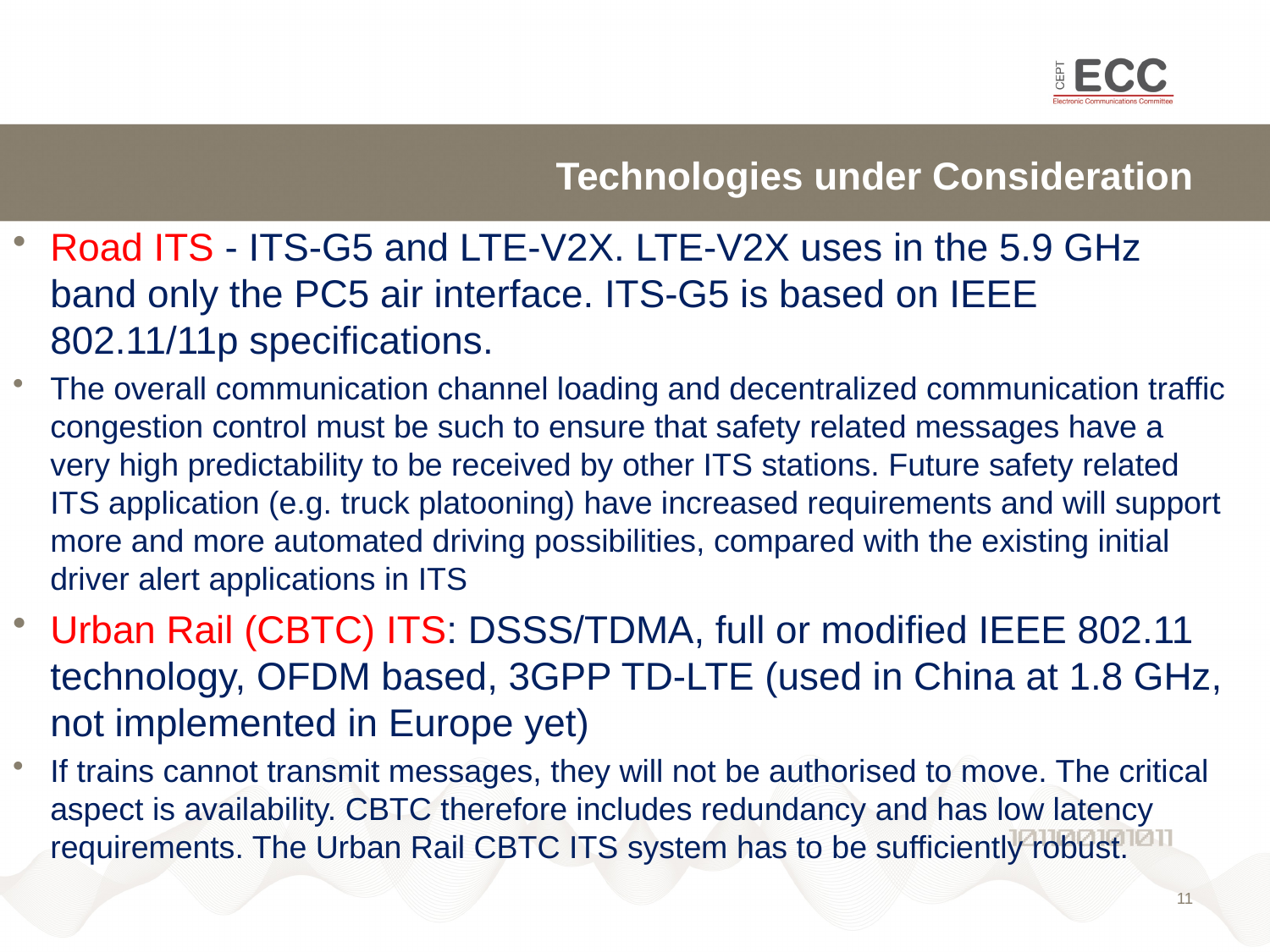

# Technologies under Consideration
Road ITS - ITS-G5 and LTE-V2X. LTE-V2X uses in the 5.9 GHz band only the PC5 air interface. ITS-G5 is based on IEEE 802.11/11p specifications.
The overall communication channel loading and decentralized communication traffic congestion control must be such to ensure that safety related messages have a very high predictability to be received by other ITS stations. Future safety related ITS application (e.g. truck platooning) have increased requirements and will support more and more automated driving possibilities, compared with the existing initial driver alert applications in ITS
Urban Rail (CBTC) ITS: DSSS/TDMA, full or modified IEEE 802.11 technology, OFDM based, 3GPP TD-LTE (used in China at 1.8 GHz, not implemented in Europe yet)
If trains cannot transmit messages, they will not be authorised to move. The critical aspect is availability. CBTC therefore includes redundancy and has low latency requirements. The Urban Rail CBTC ITS system has to be sufficiently robust.

11